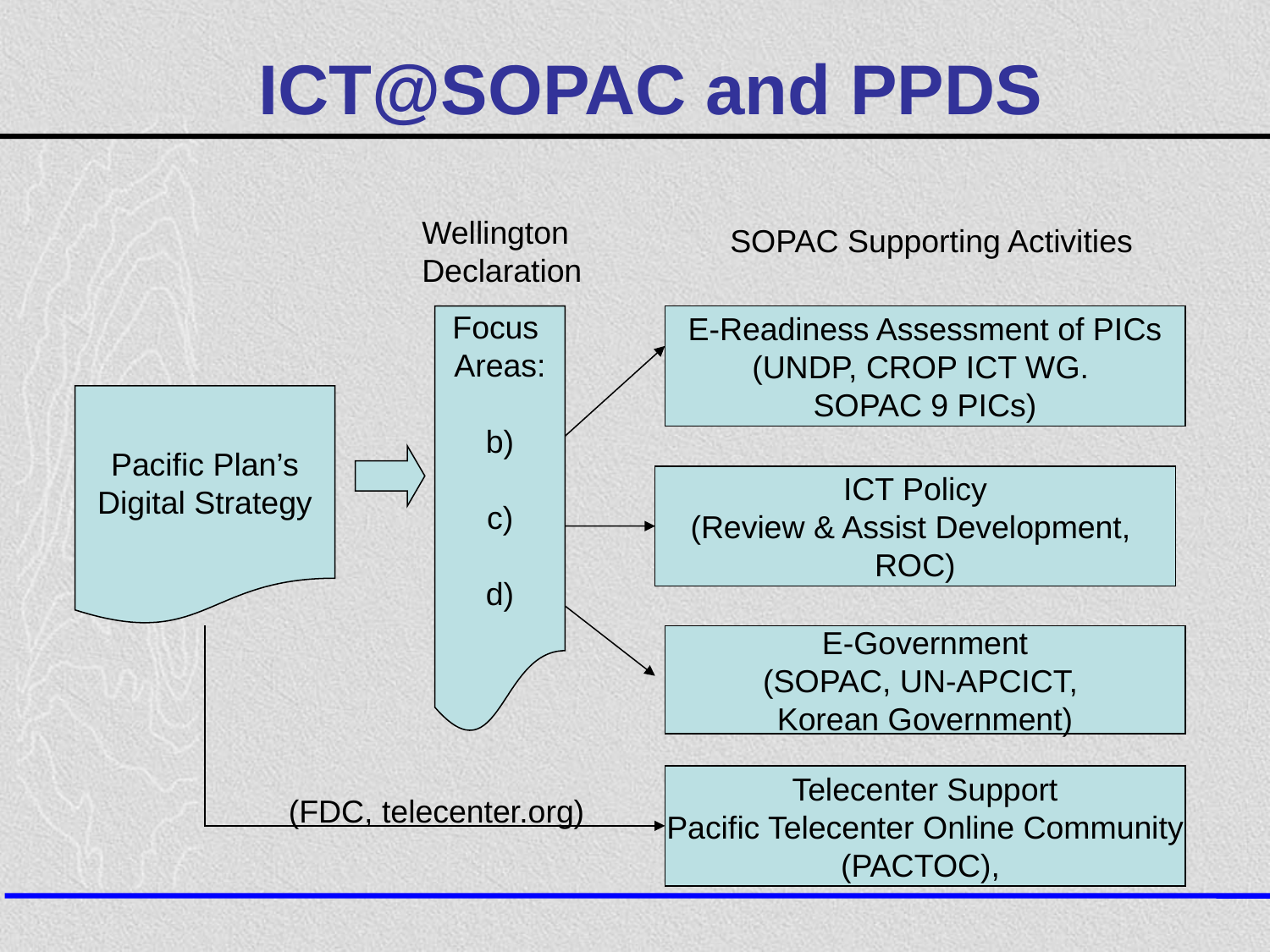

# ICT@SOPAC and PPDS
Wellington
Declaration
SOPAC Supporting Activities
E-Readiness Assessment of PICs
(UNDP, CROP ICT WG.
SOPAC 9 PICs)
Focus
Areas:

b)

c)

d)

Pacific Plan’s
Digital Strategy

ICT Policy
(Review & Assist Development,
ROC)

E-Government
(SOPAC, UN-APCICT,
Korean Government)
Telecenter Support
Pacific Telecenter Online Community
(PACTOC),
(FDC, telecenter.org)